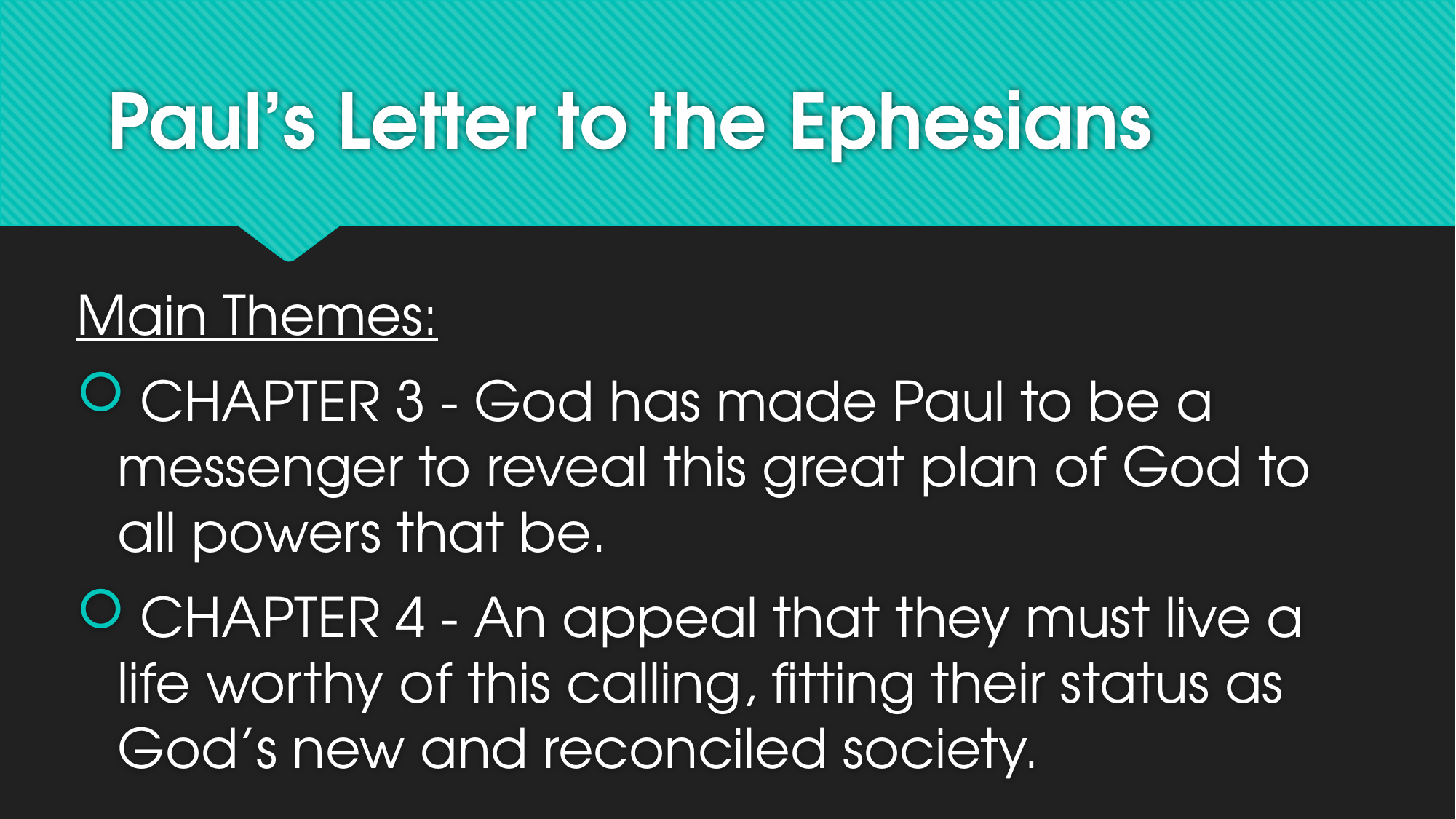

# Paul’s Letter to the Ephesians
Main Themes:
 CHAPTER 3 - God has made Paul to be a messenger to reveal this great plan of God to all powers that be.
 CHAPTER 4 - An appeal that they must live a life worthy of this calling, fitting their status as God’s new and reconciled society.